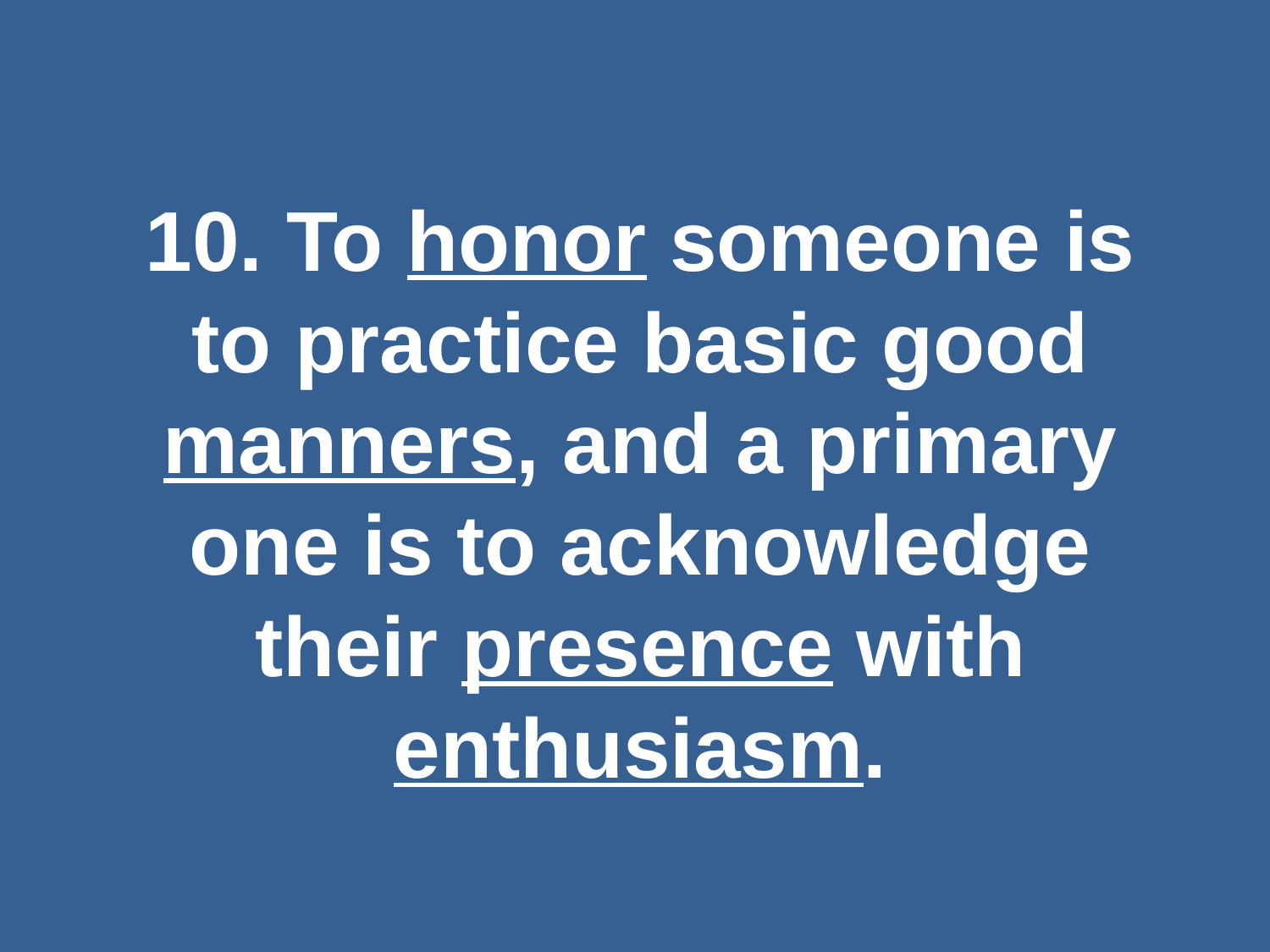

#
10. To honor someone is to practice basic good manners, and a primary one is to acknowledge their presence with enthusiasm.